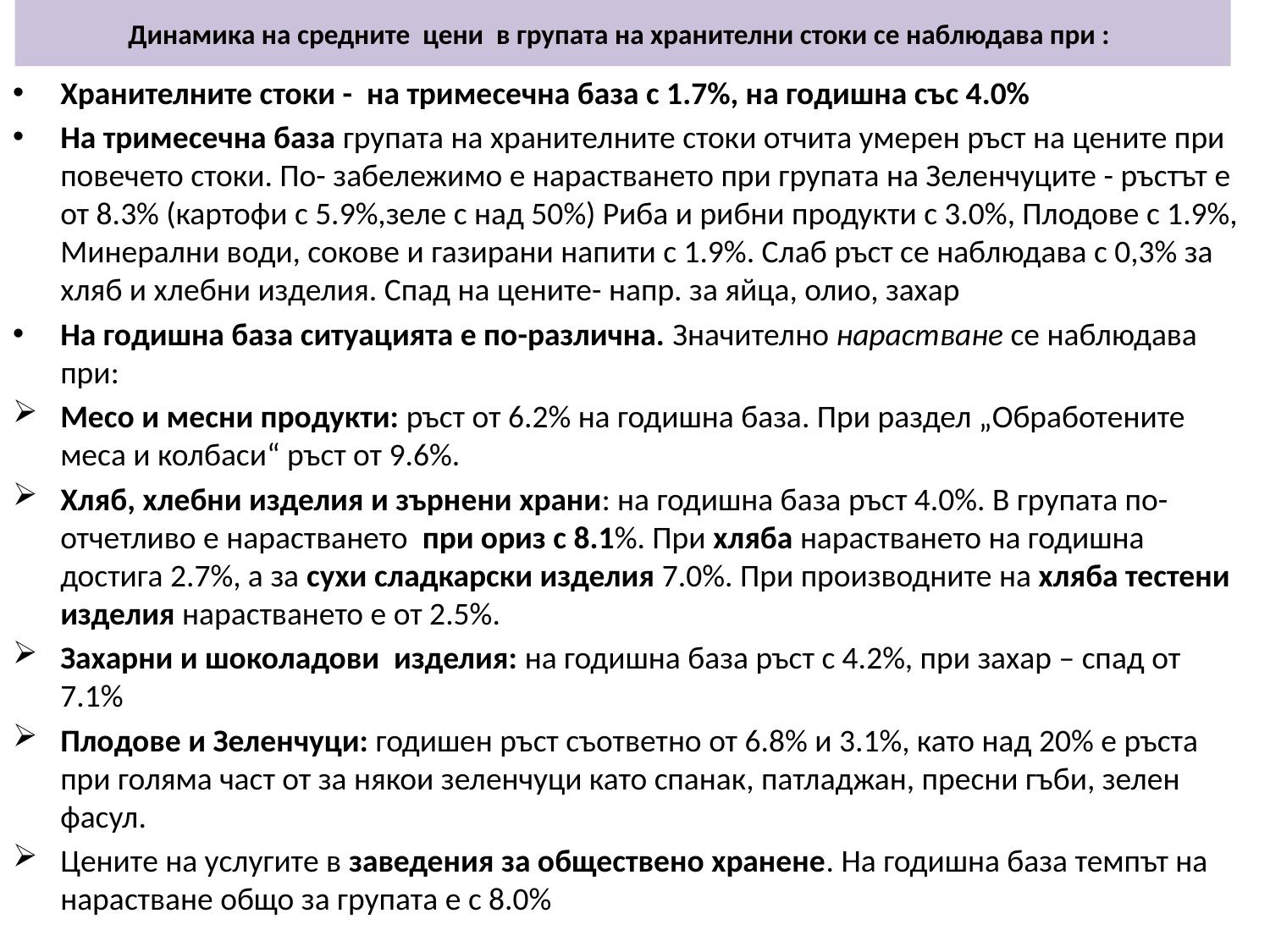

# Динамика на средните  цени  в групата на хранителни стоки се наблюдава при :
Хранителните стоки -  на тримесечна база с 1.7%, на годишна със 4.0%
На тримесечна база групата на хранителните стоки отчита умерен ръст на цените при повечето стоки. По- забележимо е нарастването при групата на Зеленчуците - ръстът е от 8.3% (картофи с 5.9%,зеле с над 50%) Риба и рибни продукти с 3.0%, Плодове с 1.9%, Минерални води, сокове и газирани напити с 1.9%. Слаб ръст се наблюдава с 0,3% за хляб и хлебни изделия. Спад на цените- напр. за яйца, олио, захар
На годишна база ситуацията е по-различна. Значително нарастване се наблюдава при:
Месо и месни продукти: ръст от 6.2% на годишна база. При раздел „Обработените меса и колбаси“ ръст от 9.6%.
Хляб, хлебни изделия и зърнени храни: на годишна база ръст 4.0%. В групата по- отчетливо е нарастването  при ориз с 8.1%. При хляба нарастването на годишна достига 2.7%, а за сухи сладкарски изделия 7.0%. При производните на хляба тестени изделия нарастването е от 2.5%.
Захарни и шоколадови  изделия: на годишна база ръст с 4.2%, при захар – спад от 7.1%
Плодове и Зеленчуци: годишен ръст съответно от 6.8% и 3.1%, като над 20% е ръста при голяма част от за някои зеленчуци като спанак, патладжан, пресни гъби, зелен фасул.
Цените на услугите в заведения за обществено хранене. На годишна база темпът на нарастване общо за групата е с 8.0%